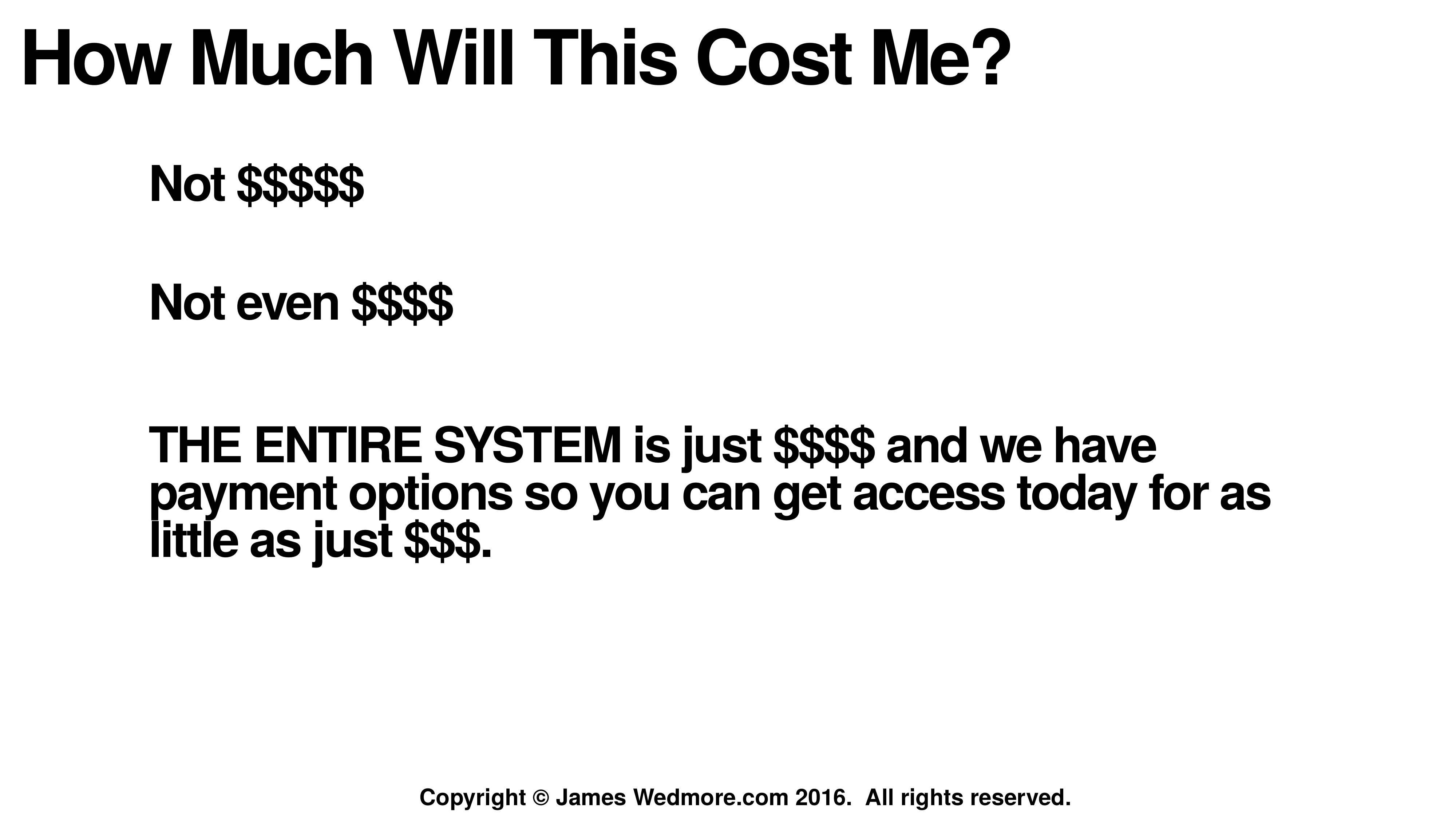

How Much Will This Cost Me?
Not $$$$$
Not even $$$$
THE ENTIRE SYSTEM is just $$$$ and we have payment options so you can get access today for as little as just $$$.